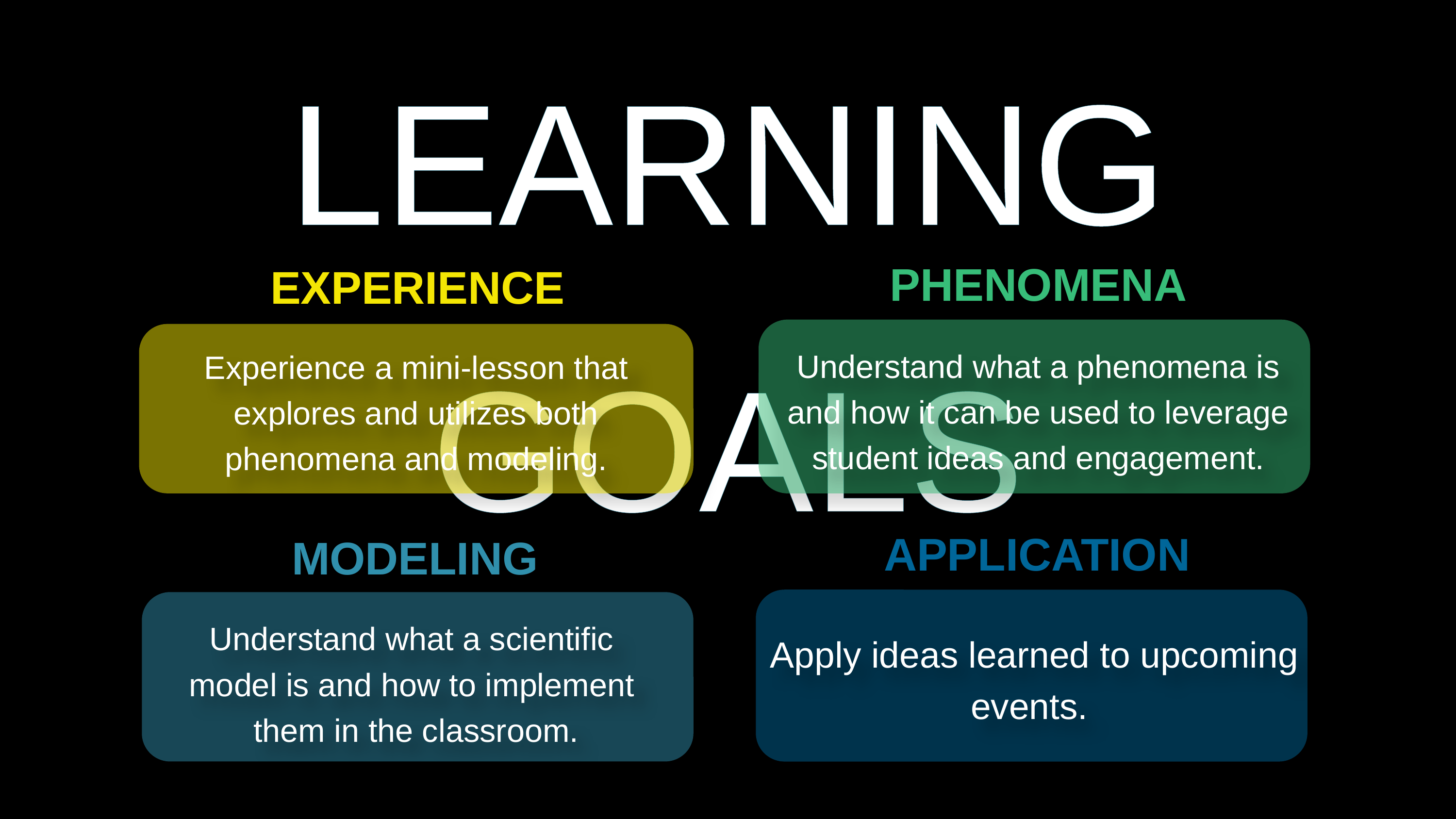

LEARNING GOALS
PHENOMENA
EXPERIENCE

Understand what a phenomena is and how it can be used to leverage student ideas and engagement.

Experience a mini-lesson that explores and utilizes both phenomena and modeling.
APPLICATION
MODELING

Apply ideas learned to upcoming events.

Understand what a scientific
model is and how to implement
them in the classroom.